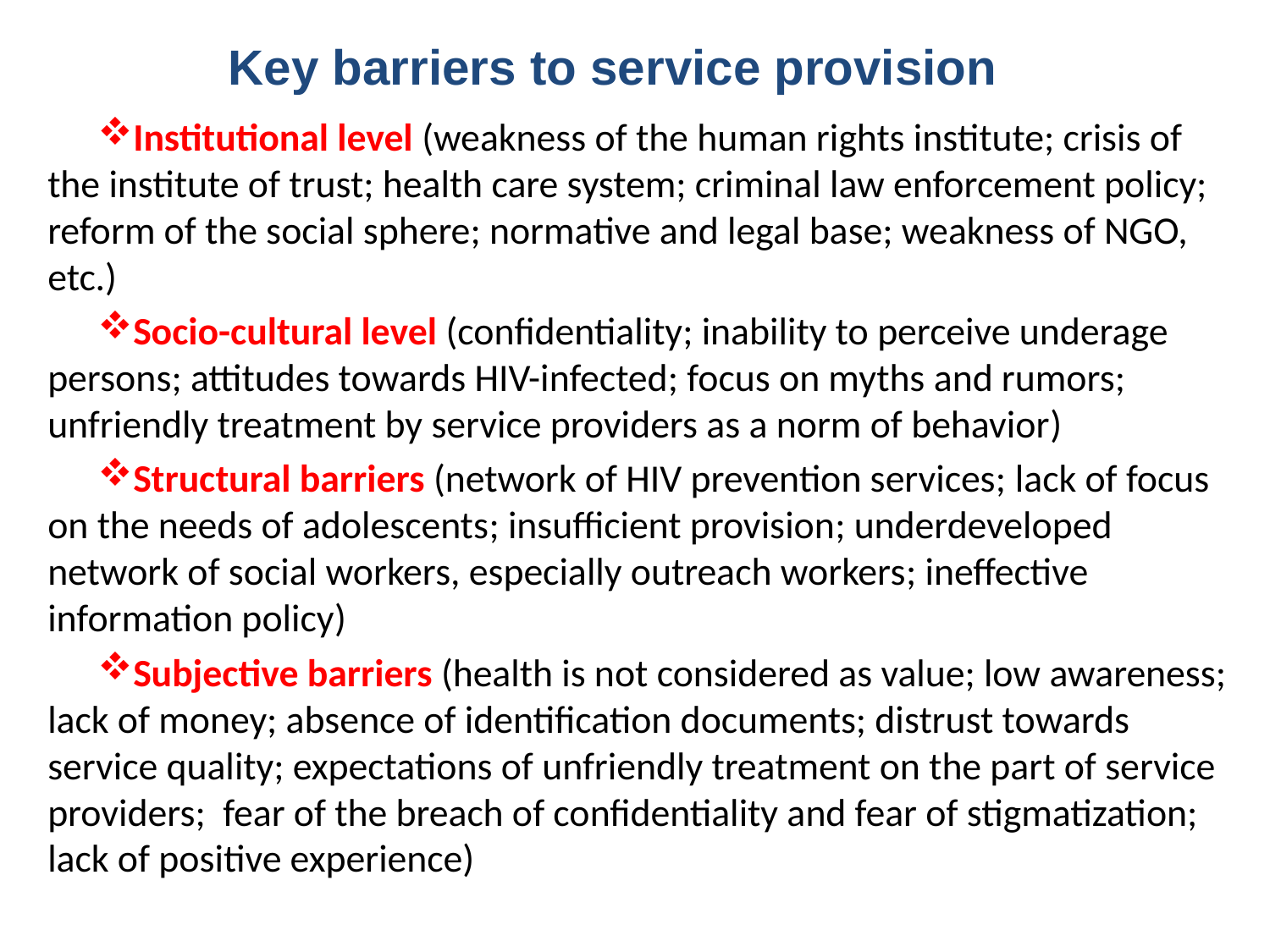

# Key barriers to service provision
Institutional level (weakness of the human rights institute; crisis of the institute of trust; health care system; criminal law enforcement policy; reform of the social sphere; normative and legal base; weakness of NGO, etc.)
Socio-cultural level (confidentiality; inability to perceive underage persons; attitudes towards HIV-infected; focus on myths and rumors; unfriendly treatment by service providers as a norm of behavior)
Structural barriers (network of HIV prevention services; lack of focus on the needs of adolescents; insufficient provision; underdeveloped network of social workers, especially outreach workers; ineffective information policy)
Subjective barriers (health is not considered as value; low awareness; lack of money; absence of identification documents; distrust towards service quality; expectations of unfriendly treatment on the part of service providers;  fear of the breach of confidentiality and fear of stigmatization;  lack of positive experience)